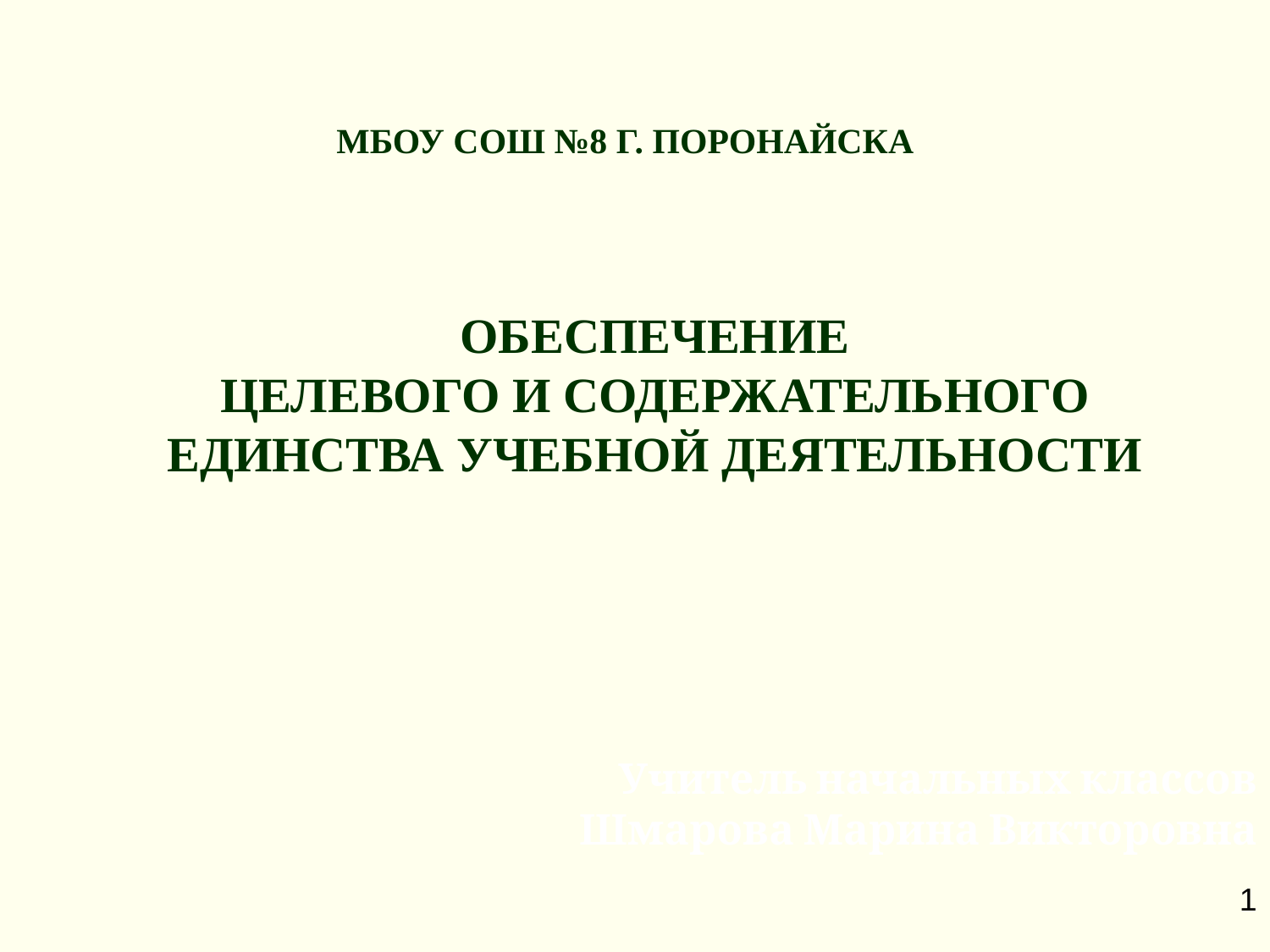

# МБОУ Сош №8 г. поронайска
Обеспечение
 целевого и содержательного
единства учебной деятельности

                                                          Учитель начальных классов
Шмарова Марина Викторовна

1